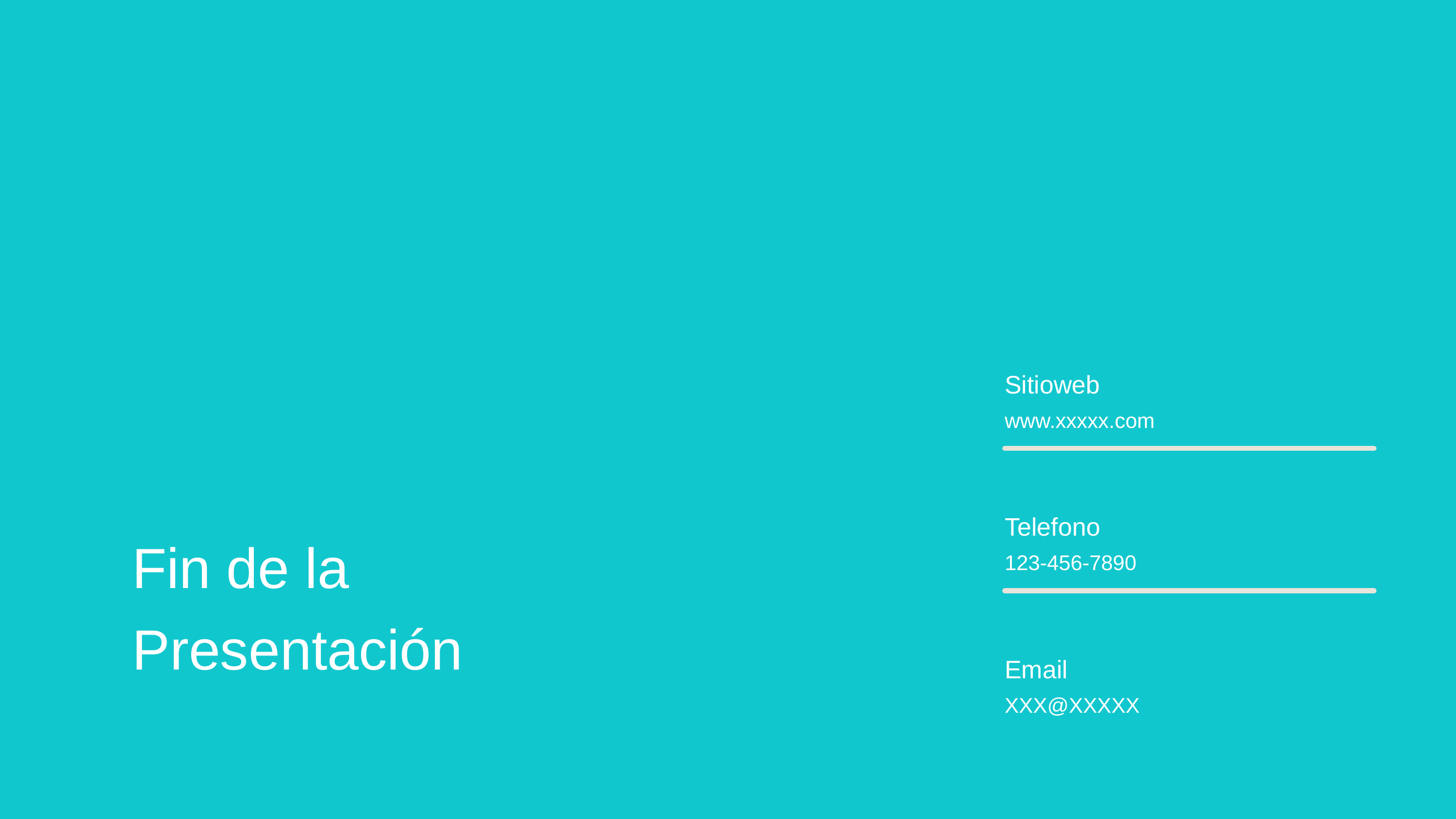

Sitioweb
www.xxxxx.com
Telefono
123-456-7890
Email
XXX@XXXXX
Fin de la
Presentación